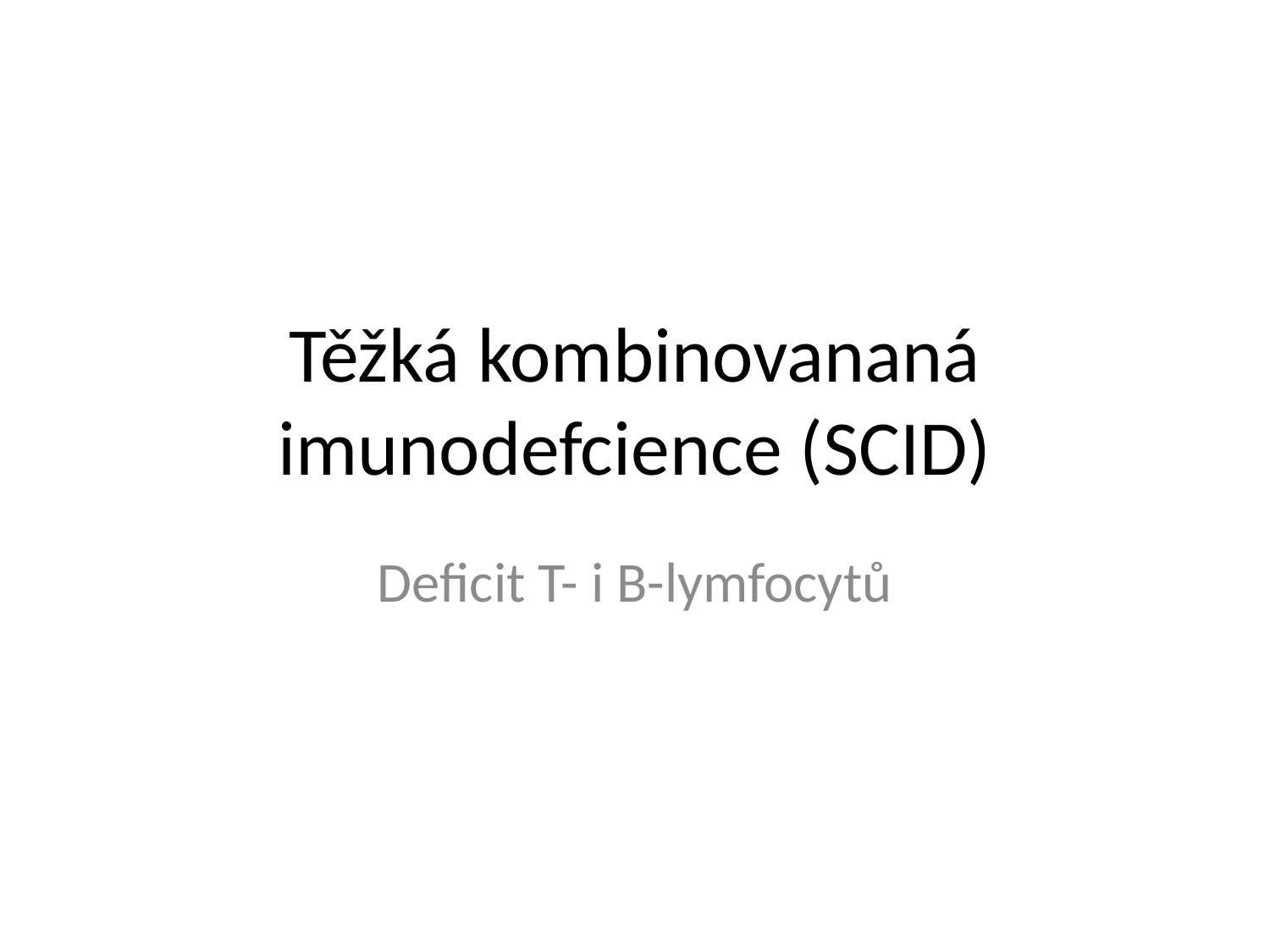

# Těžká kombinovananá imunodefcience (SCID)
Deficit T- i B-lymfocytů